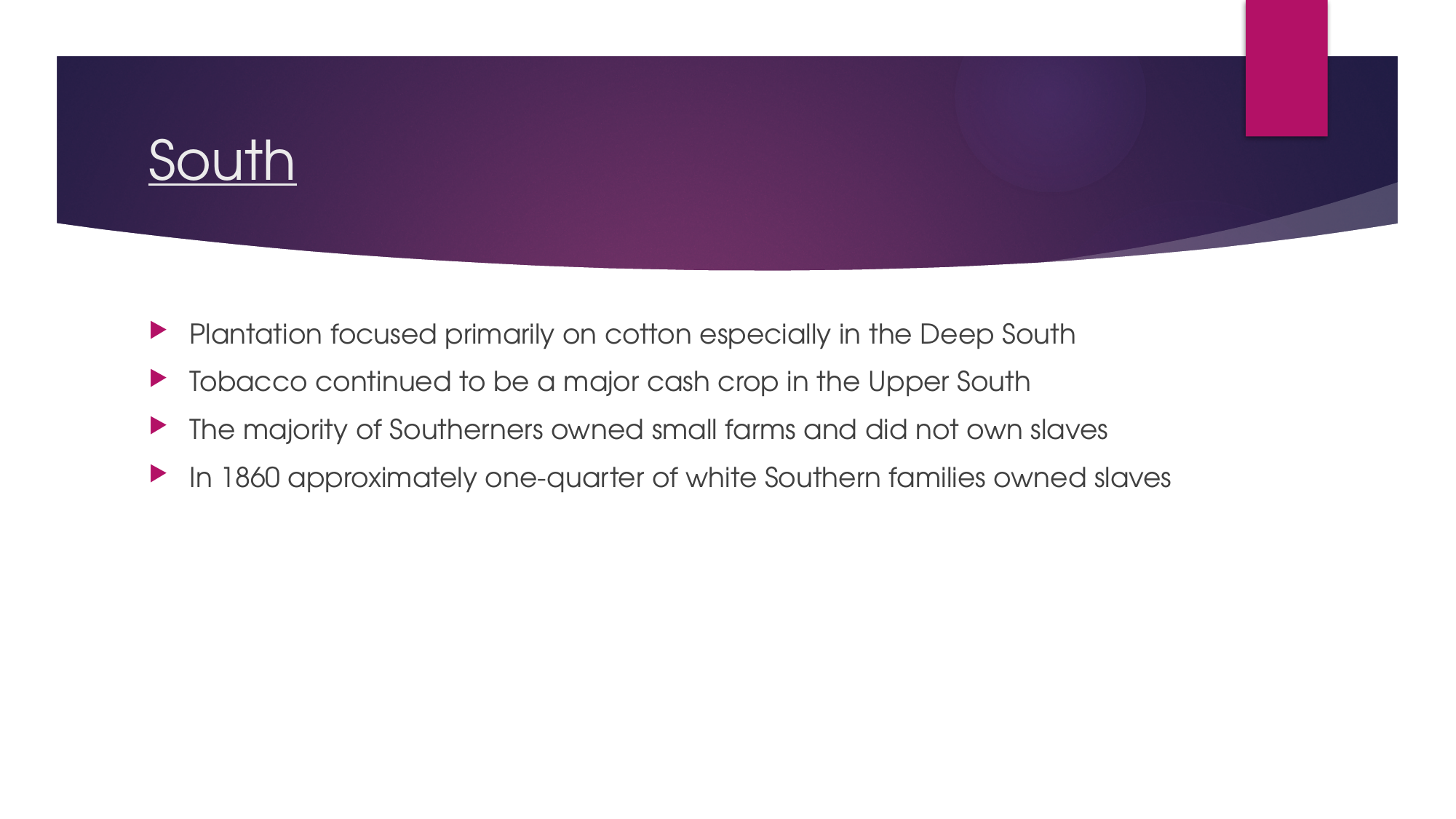

# South
Plantation focused primarily on cotton especially in the Deep South
Tobacco continued to be a major cash crop in the Upper South
The majority of Southerners owned small farms and did not own slaves
In 1860 approximately one-quarter of white Southern families owned slaves